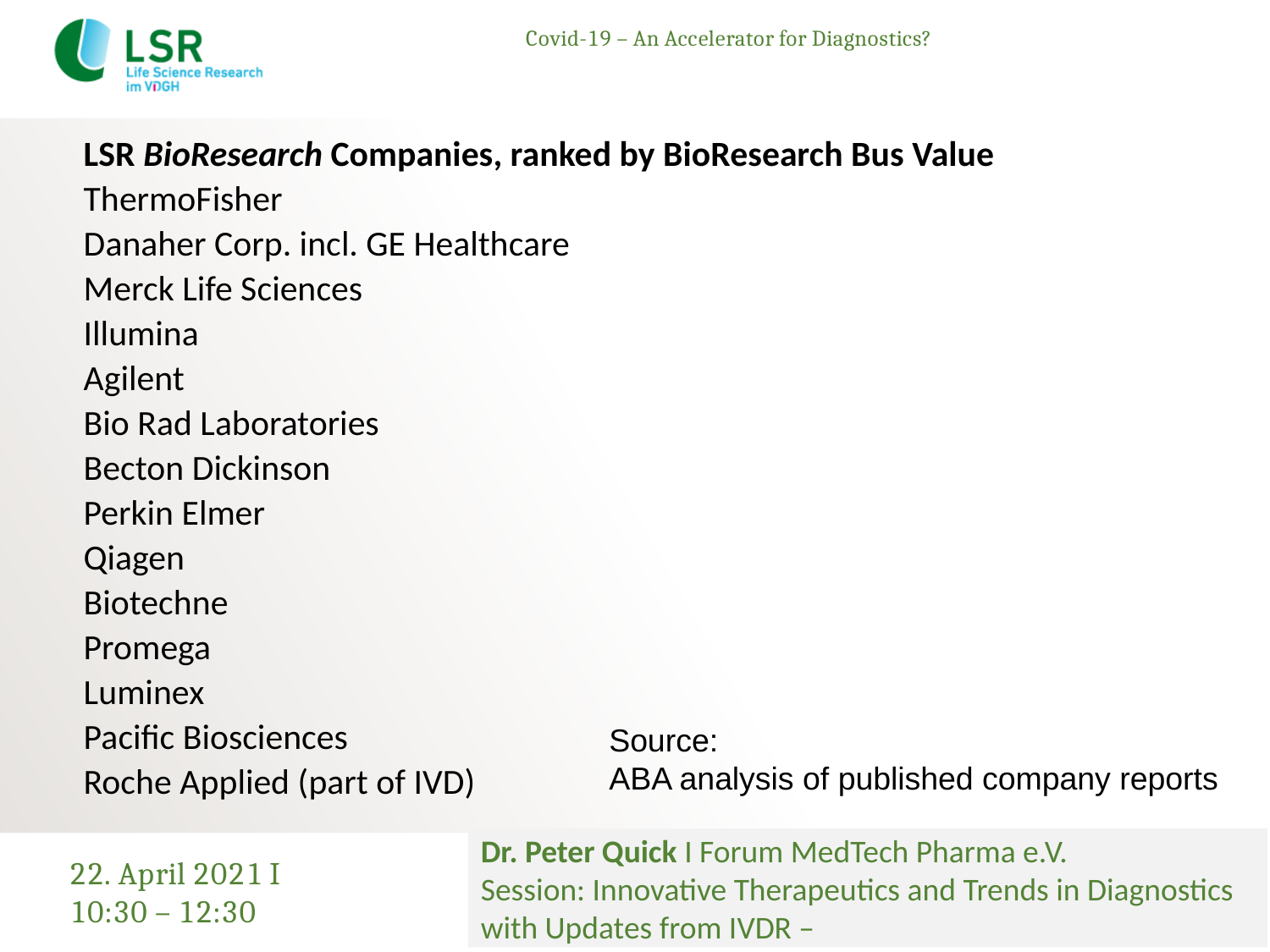

# Covid-19 – An Accelerator for Diagnostics?
| LSR BioResearch Companies, ranked by BioResearch Bus Value |
| --- |
| ThermoFisher |
| Danaher Corp. incl. GE Healthcare |
| Merck Life Sciences |
| Illumina |
| Agilent |
| Bio Rad Laboratories |
| Becton Dickinson |
| Perkin Elmer |
| Qiagen |
| Biotechne |
| Promega |
| Luminex |
| Pacific Biosciences |
| Roche Applied (part of IVD) |
Source:                                                         ABA analysis of published company reports
Dr. Peter Quick I Forum MedTech Pharma e.V.
Session: Innovative Therapeutics and Trends in Diagnostics with Updates from IVDR –
22. April 2021 I 10:30 – 12:30